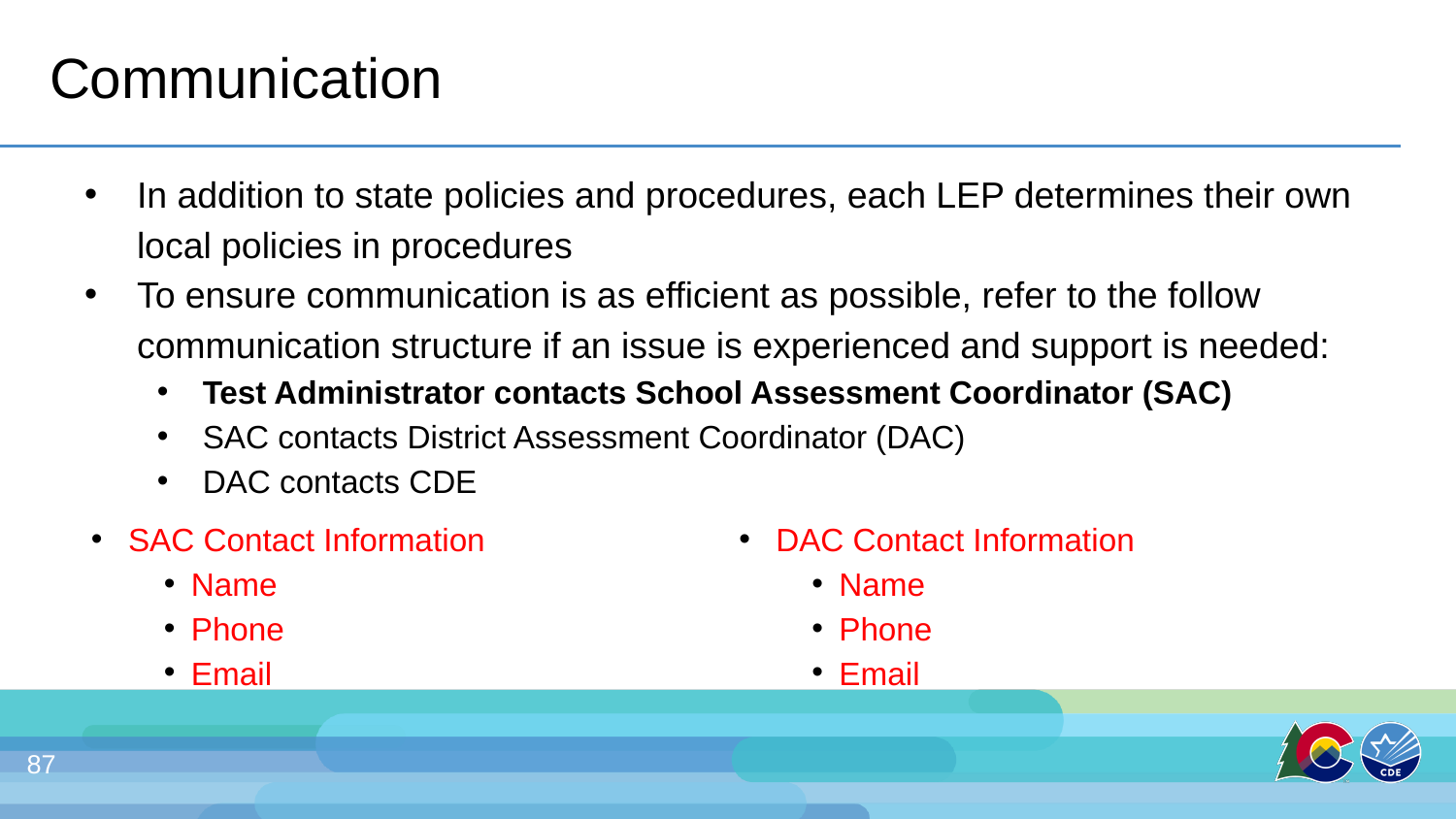

# Communication
In addition to state policies and procedures, each LEP determines their own local policies in procedures
To ensure communication is as efficient as possible, refer to the follow communication structure if an issue is experienced and support is needed:
Test Administrator contacts School Assessment Coordinator (SAC)
SAC contacts District Assessment Coordinator (DAC)
DAC contacts CDE
SAC Contact Information
Name
Phone
Email
DAC Contact Information
Name
Phone
Email